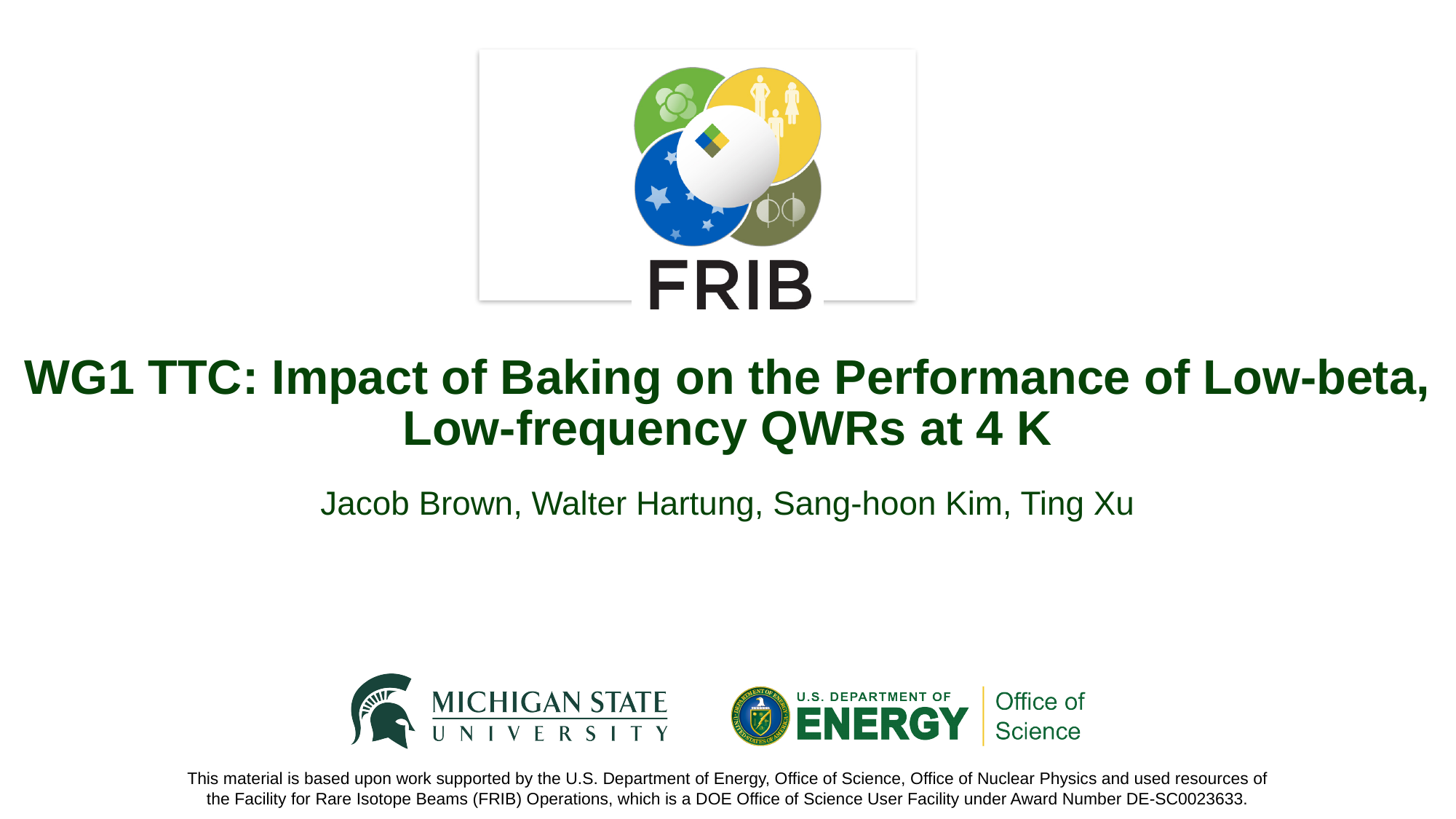

# WG1 TTC: Impact of Baking on the Performance of Low-beta, Low-frequency QWRs at 4 K
Jacob Brown, Walter Hartung, Sang-hoon Kim, Ting Xu